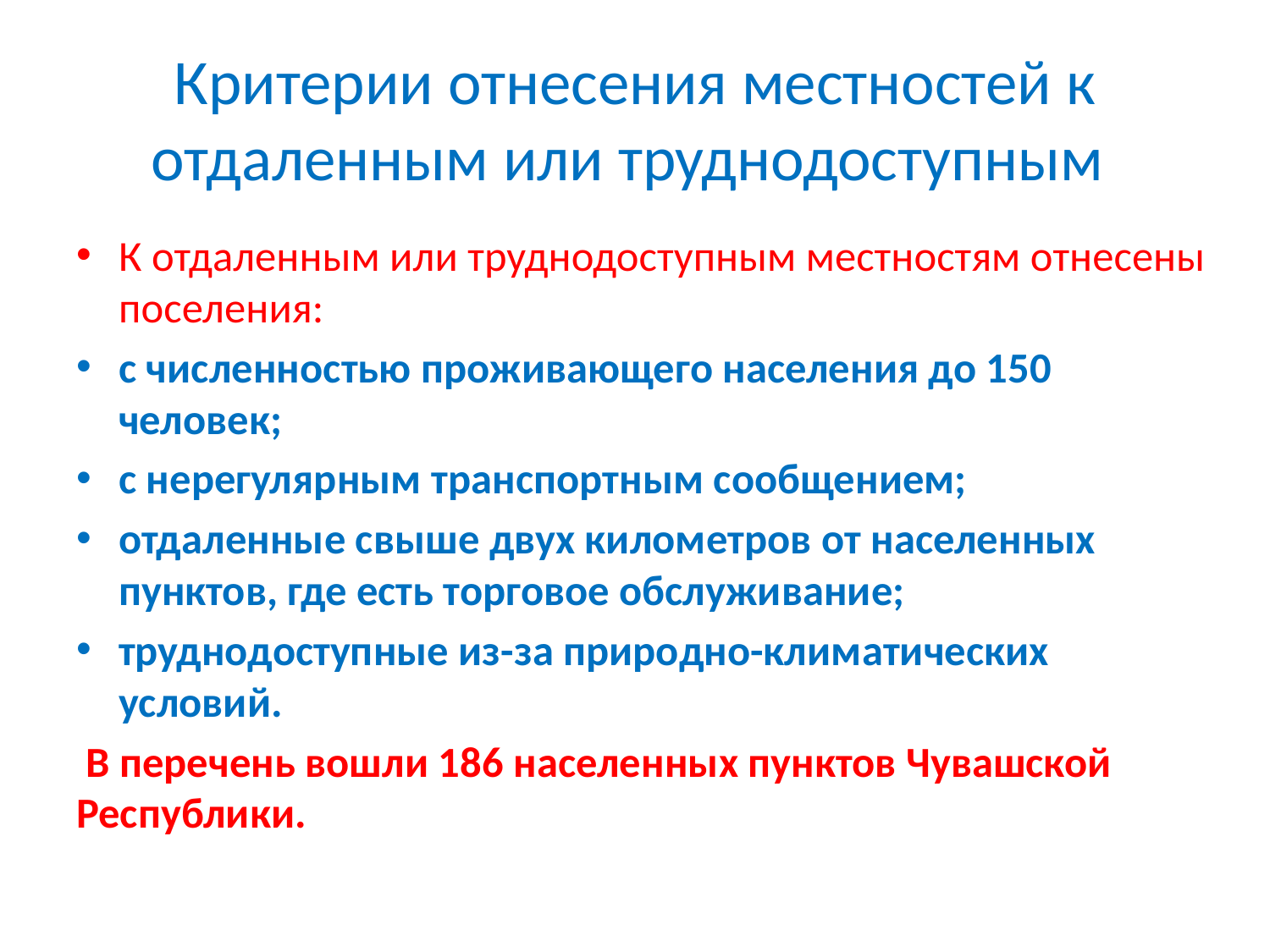

# Критерии отнесения местностей к отдаленным или труднодоступным
К отдаленным или труднодоступным местностям отнесены поселения:
с численностью проживающего населения до 150 человек;
с нерегулярным транспортным сообщением;
отдаленные свыше двух километров от населенных пунктов, где есть торговое обслуживание;
труднодоступные из-за природно-климатических условий.
 В перечень вошли 186 населенных пунктов Чувашской Республики.